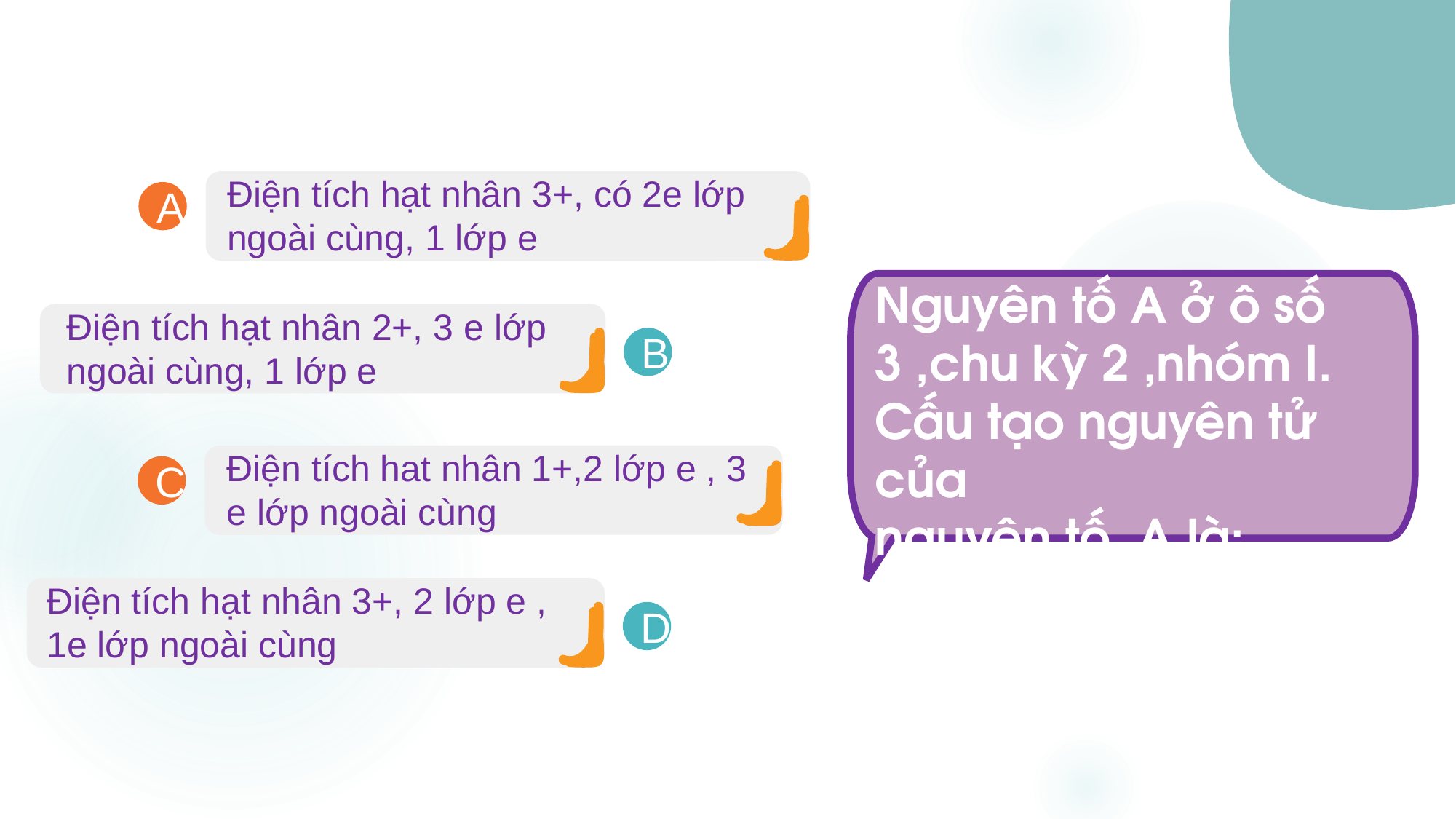

Điện tích hạt nhân 3+, có 2e lớp ngoài cùng, 1 lớp e

A

Nguyên tố A ở ô số 3 ,chu kỳ 2 ,nhóm I. Cấu tạo nguyên tử của
nguyên tố  A là:

Điện tích hạt nhân 2+, 3 e lớp ngoài cùng, 1 lớp e

B
Điện tích hat nhân 1+,2 lớp e , 3 e lớp ngoài cùng

C

Điện tích hạt nhân 3+, 2 lớp e , 1e lớp ngoài cùng

D